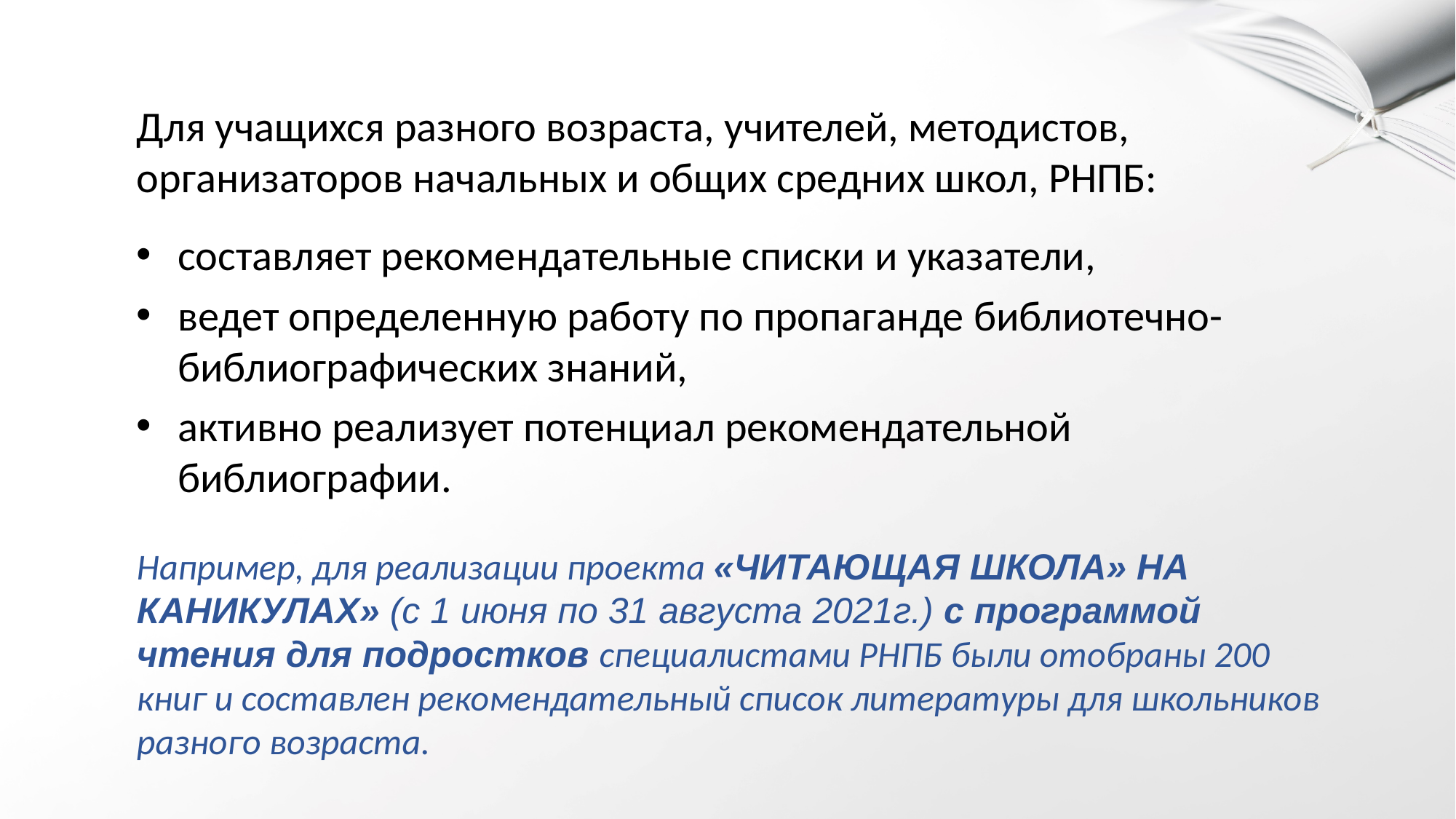

Для учащихся разного возраста, учителей, методистов, организаторов начальных и общих средних школ, РНПБ:
составляет рекомендательные списки и указатели,
ведет определенную работу по пропаганде библиотечно-библиографических знаний,
активно реализует потенциал рекомендательной библиографии.
Например, для реализации проекта «ЧИТАЮЩАЯ ШКОЛА» НА КАНИКУЛАХ» (с 1 июня по 31 августа 2021г.) с программой чтения для подростков специалистами РНПБ были отобраны 200 книг и составлен рекомендательный список литературы для школьников разного возраста.